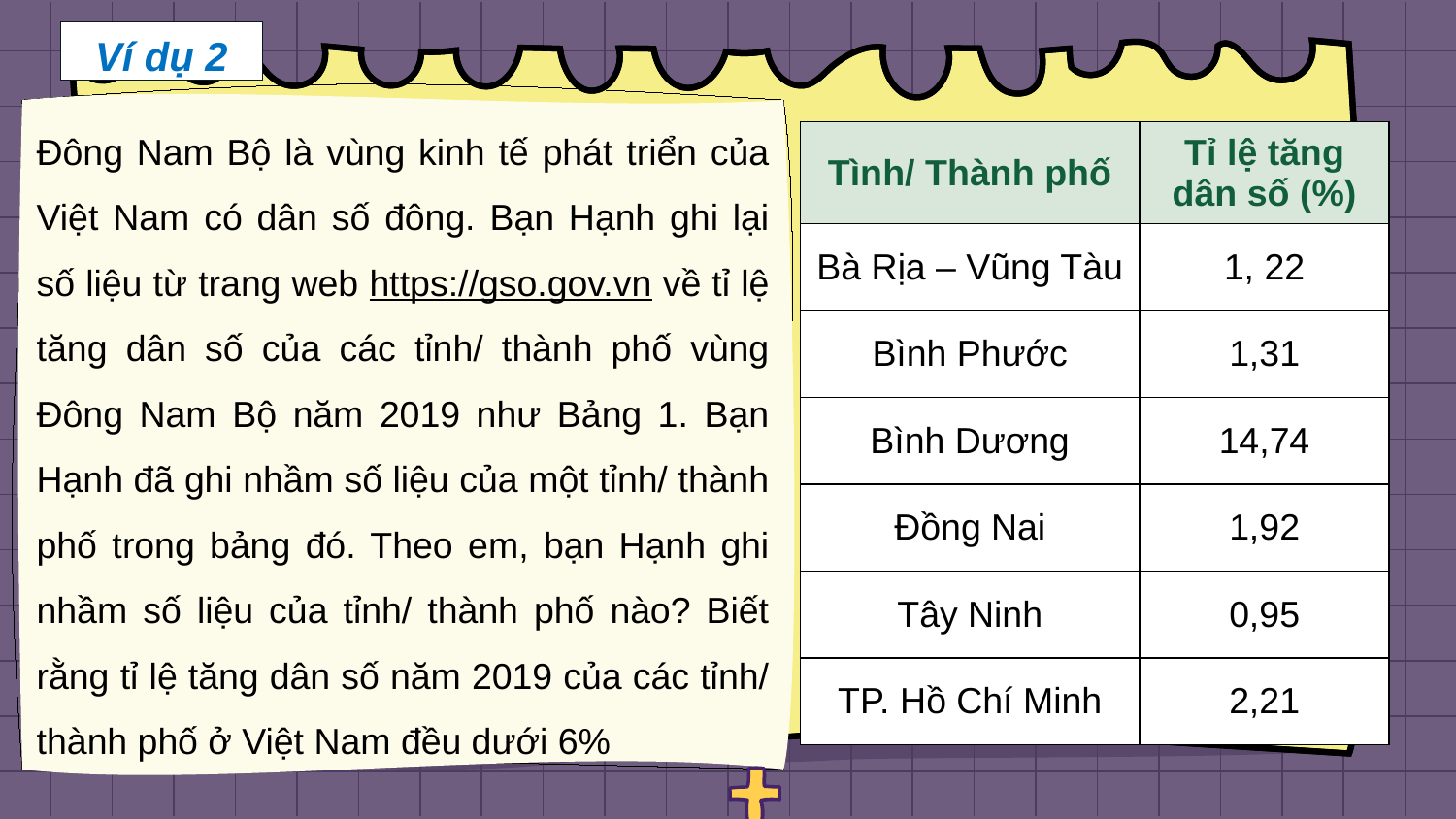

# Ví dụ 2
Đông Nam Bộ là vùng kinh tế phát triển của Việt Nam có dân số đông. Bạn Hạnh ghi lại số liệu từ trang web https://gso.gov.vn về tỉ lệ tăng dân số của các tỉnh/ thành phố vùng Đông Nam Bộ năm 2019 như Bảng 1. Bạn Hạnh đã ghi nhầm số liệu của một tỉnh/ thành phố trong bảng đó. Theo em, bạn Hạnh ghi nhầm số liệu của tỉnh/ thành phố nào? Biết rằng tỉ lệ tăng dân số năm 2019 của các tỉnh/ thành phố ở Việt Nam đều dưới 6%
| Tình/ Thành phố | Tỉ lệ tăng dân số (%) |
| --- | --- |
| Bà Rịa – Vũng Tàu | 1, 22 |
| Bình Phước | 1,31 |
| Bình Dương | 14,74 |
| Đồng Nai | 1,92 |
| Tây Ninh | 0,95 |
| TP. Hồ Chí Minh | 2,21 |